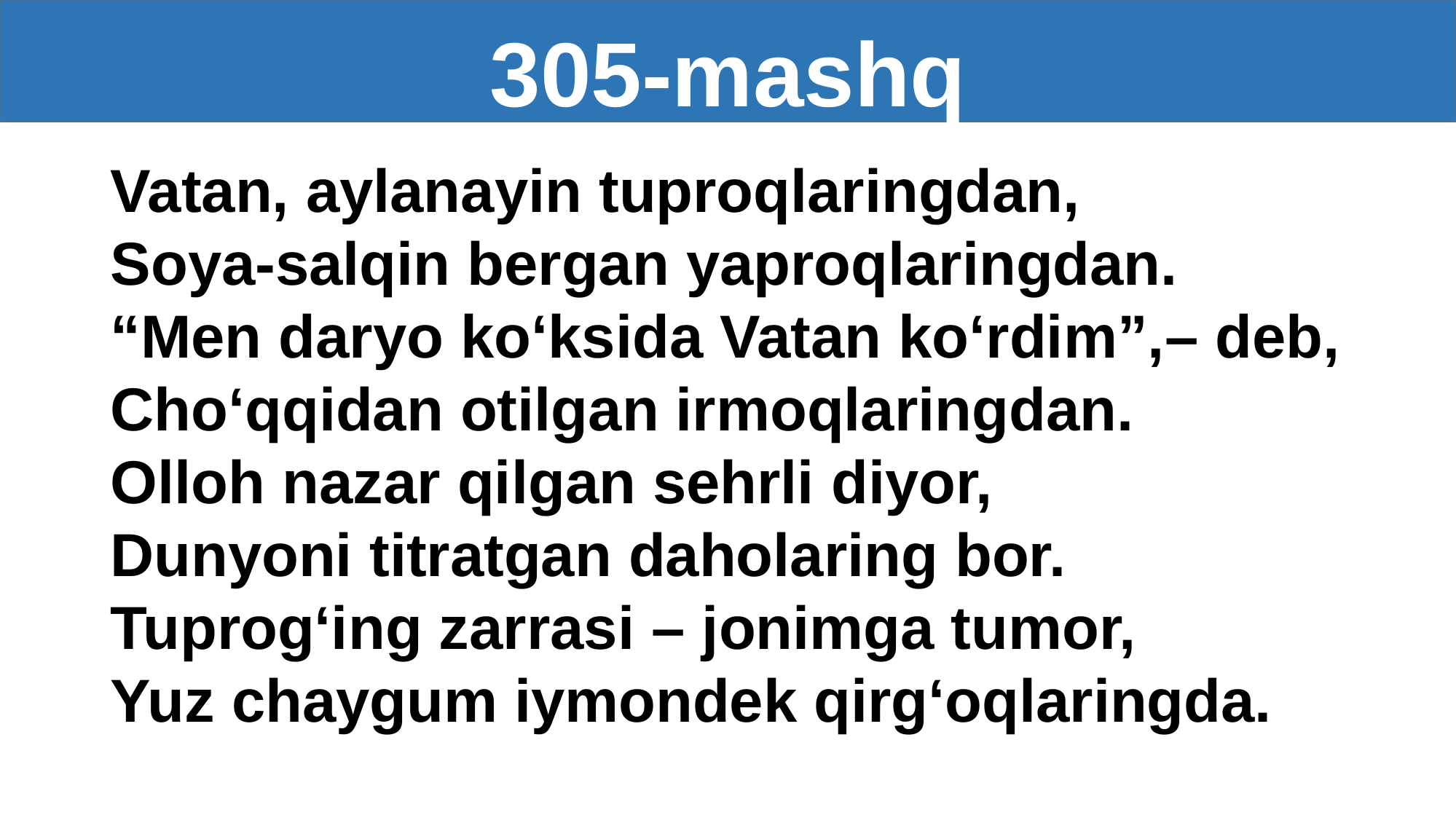

305-mashq
Vatan, aylanayin tuproqlaringdan,
Soya-salqin bergan yaproqlaringdan.
“Men daryo ko‘ksida Vatan ko‘rdim”,– deb,
Cho‘qqidan otilgan irmoqlaringdan.
Olloh nazar qilgan sehrli diyor,
Dunyoni titratgan daholaring bor.
Tuprog‘ing zarrasi – jonimga tumor,
Yuz chaygum iymondek qirg‘oqlaringda.